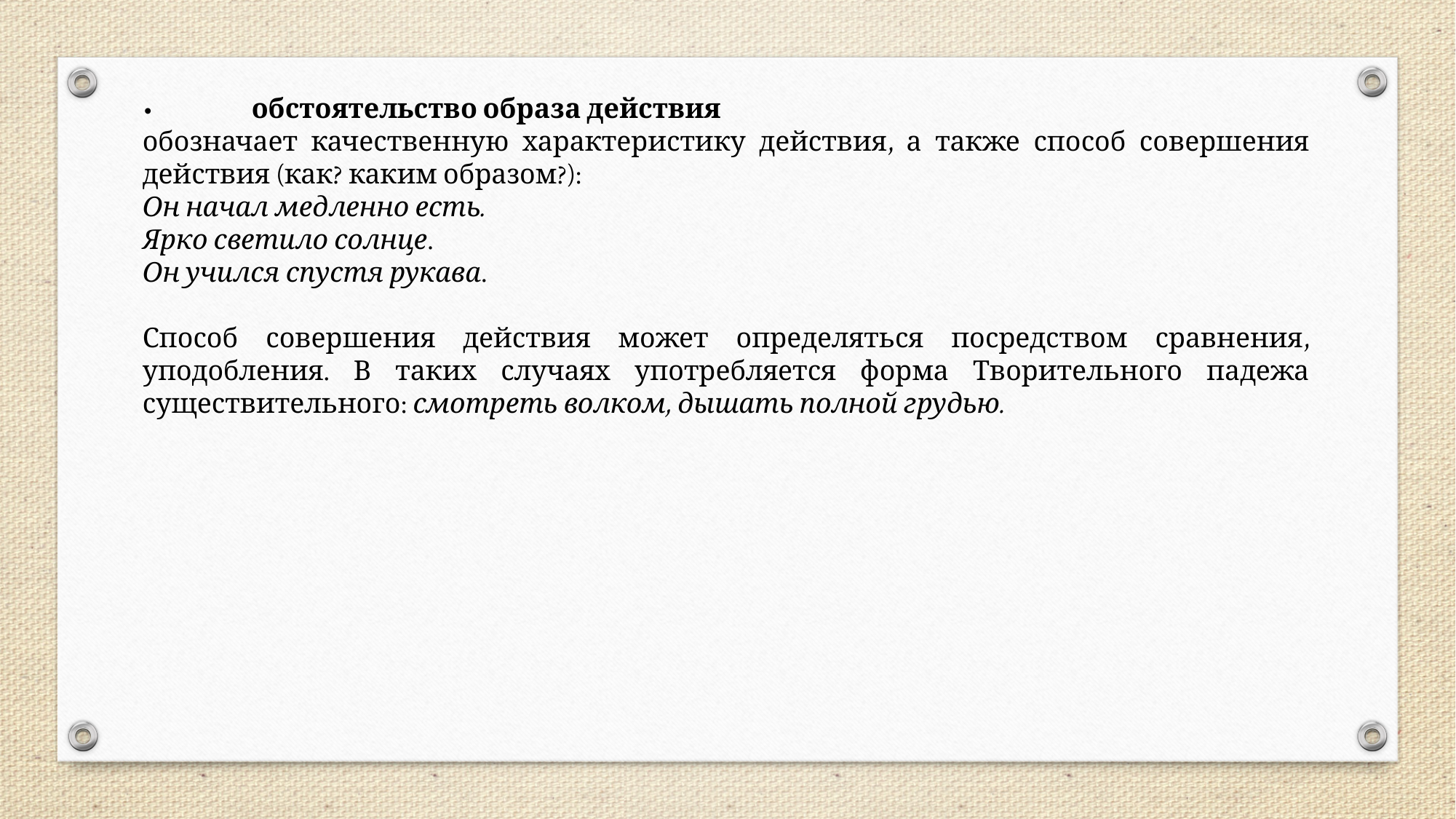

•	обстоятельство образа действия
обозначает качественную характеристику действия, а также способ совершения действия (как? каким образом?):
Он начал медленно есть.
Ярко светило солнце.
Он учился спустя рукава.

Способ совершения действия может определяться посредством сравнения, уподобления. В таких случаях употребляется форма Творительного падежа существительного: смотреть волком, дышать полной грудью.